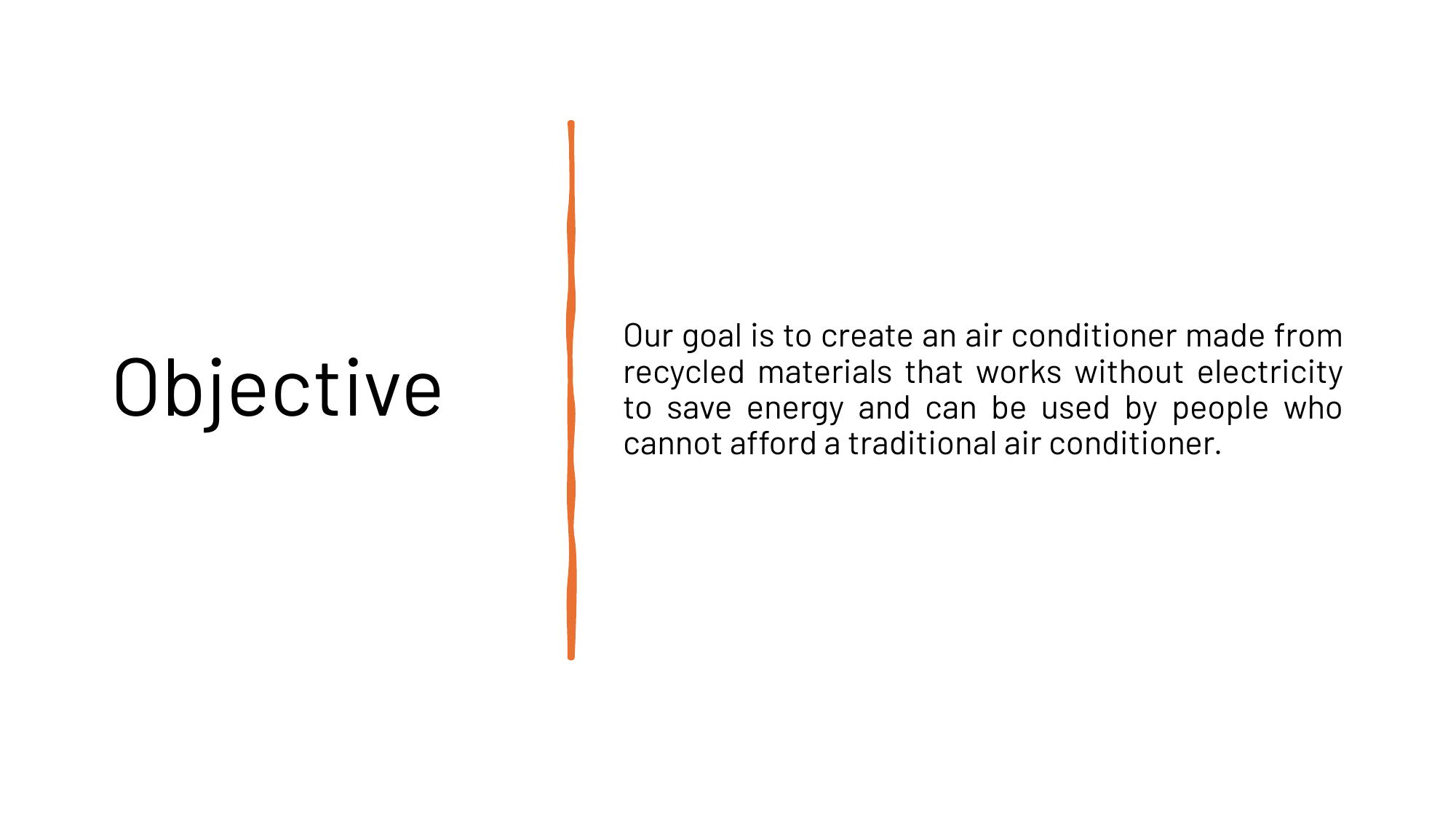

# Objective
Our goal is to create an air conditioner made from recycled materials that works without electricity to save energy and can be used by people who cannot afford a traditional air conditioner.